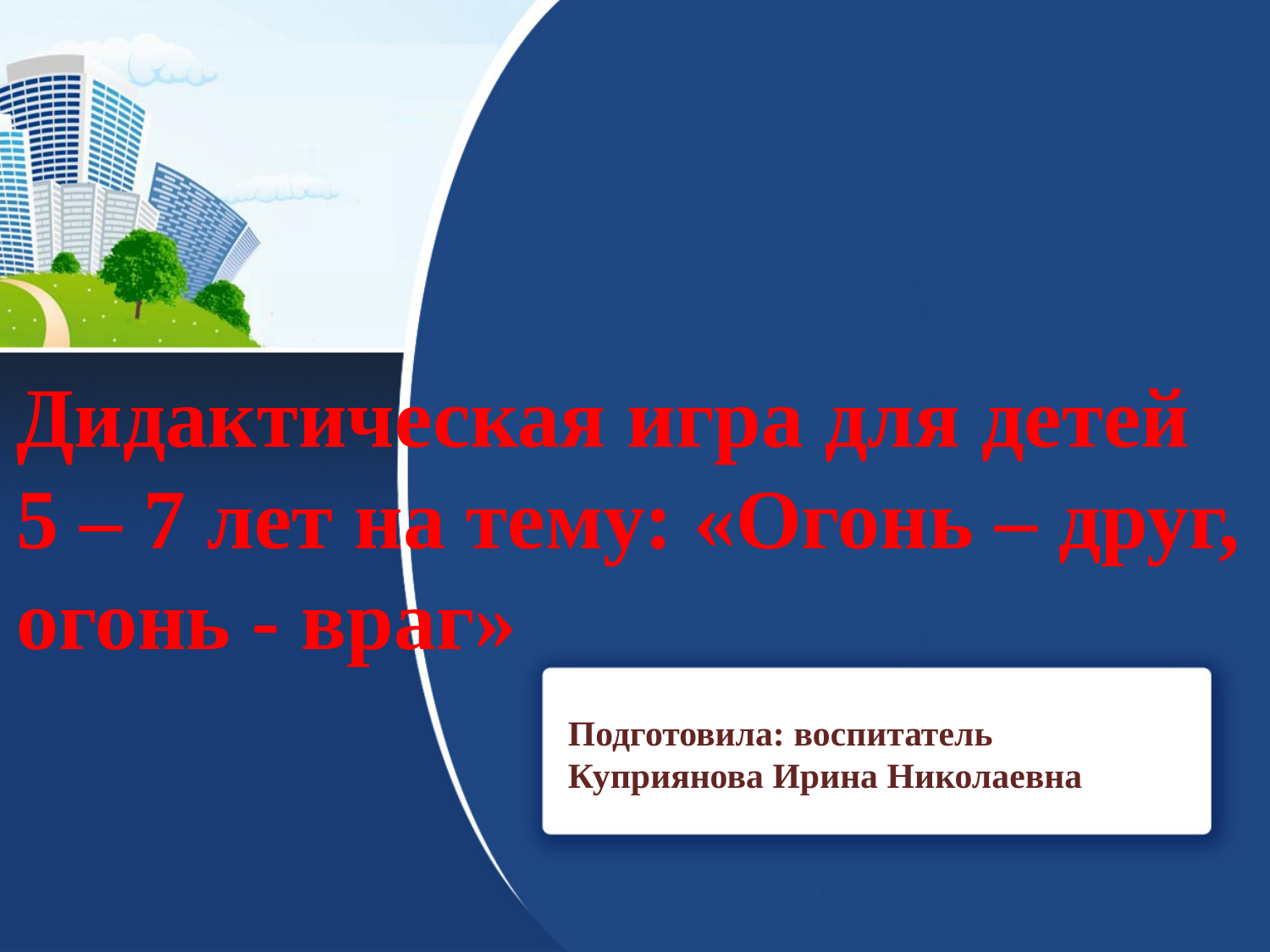

Дидактическая игра для детей
5 – 7 лет на тему: «Огонь – друг, огонь - враг»
Подготовила: воспитатель
Куприянова Ирина Николаевна